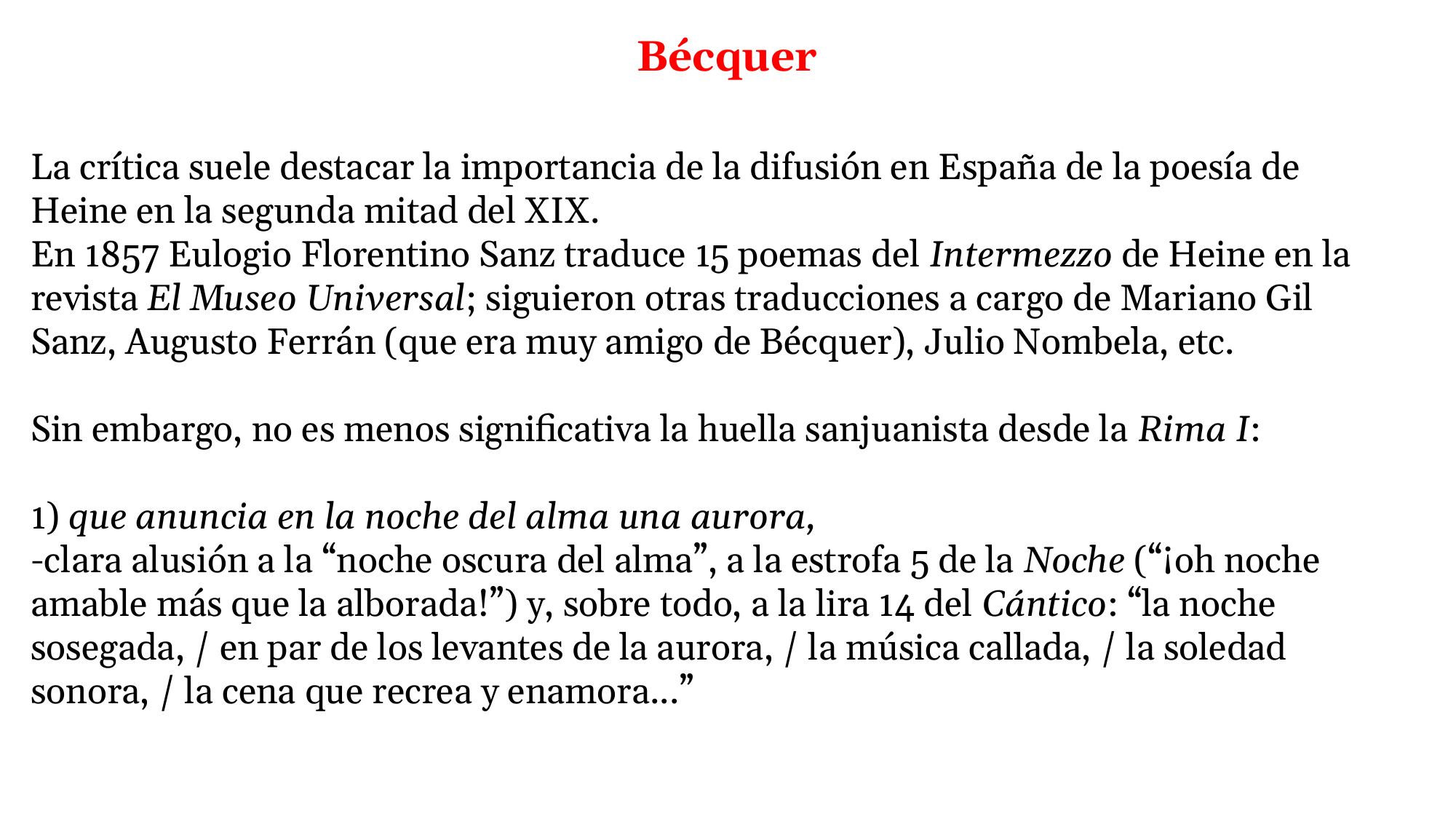

Bécquer

La crítica suele destacar la importancia de la difusión en España de la poesía de Heine en la segunda mitad del XIX.
En 1857 Eulogio Florentino Sanz traduce 15 poemas del Intermezzo de Heine en la revista El Museo Universal; siguieron otras traducciones a cargo de Mariano Gil Sanz, Augusto Ferrán (que era muy amigo de Bécquer), Julio Nombela, etc.

Sin embargo, no es menos significativa la huella sanjuanista desde la Rima I:

1) que anuncia en la noche del alma una aurora,
-clara alusión a la “noche oscura del alma”, a la estrofa 5 de la Noche (“¡oh noche amable más que la alborada!”) y, sobre todo, a la lira 14 del Cántico: “la noche sosegada, / en par de los levantes de la aurora, / la música callada, / la soledad sonora, / la cena que recrea y enamora...”